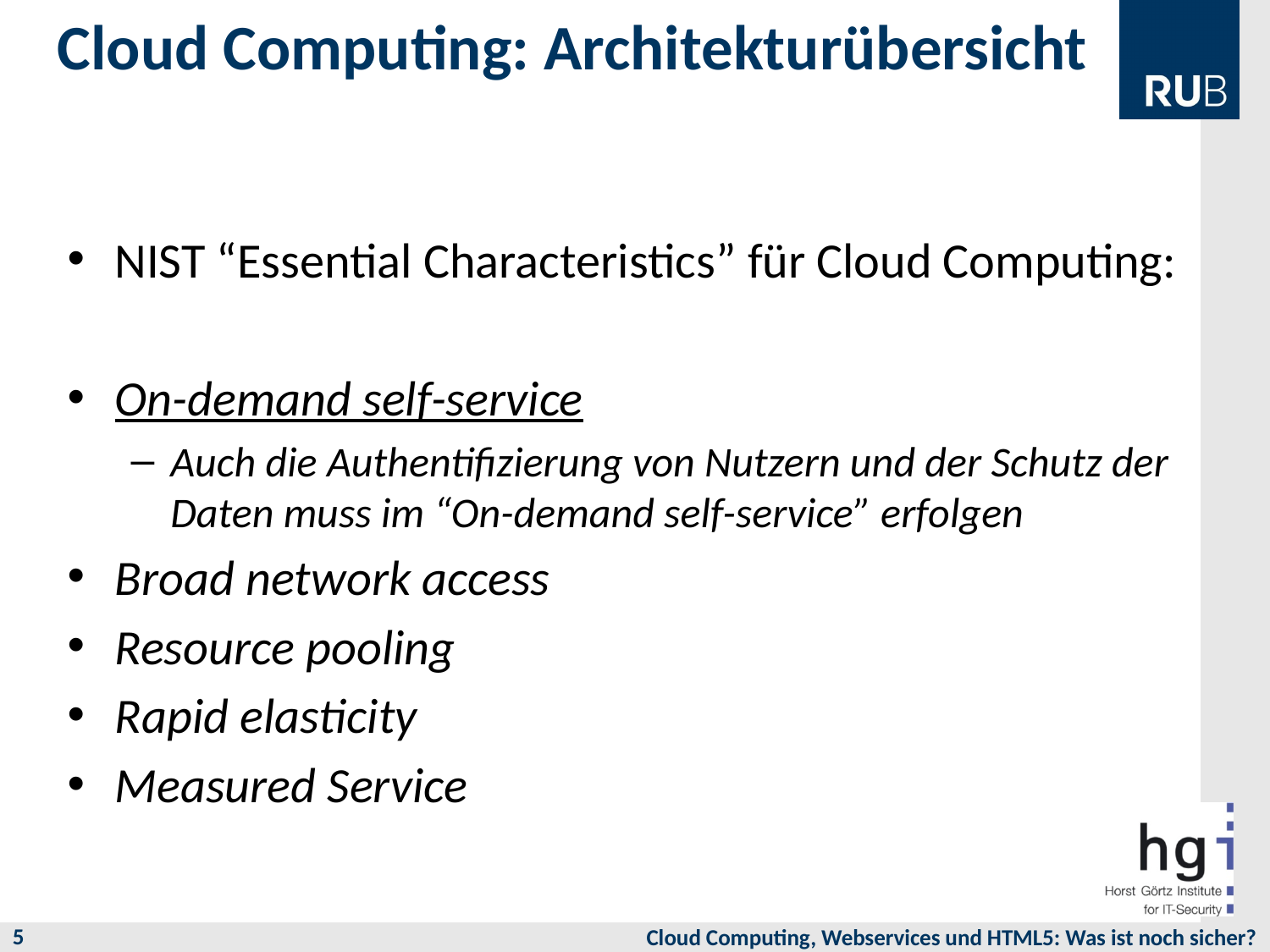

# Cloud Computing: Architekturübersicht
NIST “Essential Characteristics” für Cloud Computing:

On-demand self-service
Auch die Authentifizierung von Nutzern und der Schutz der Daten muss im “On-demand self-service” erfolgen
Broad network access
Resource pooling
Rapid elasticity
Measured Service
5